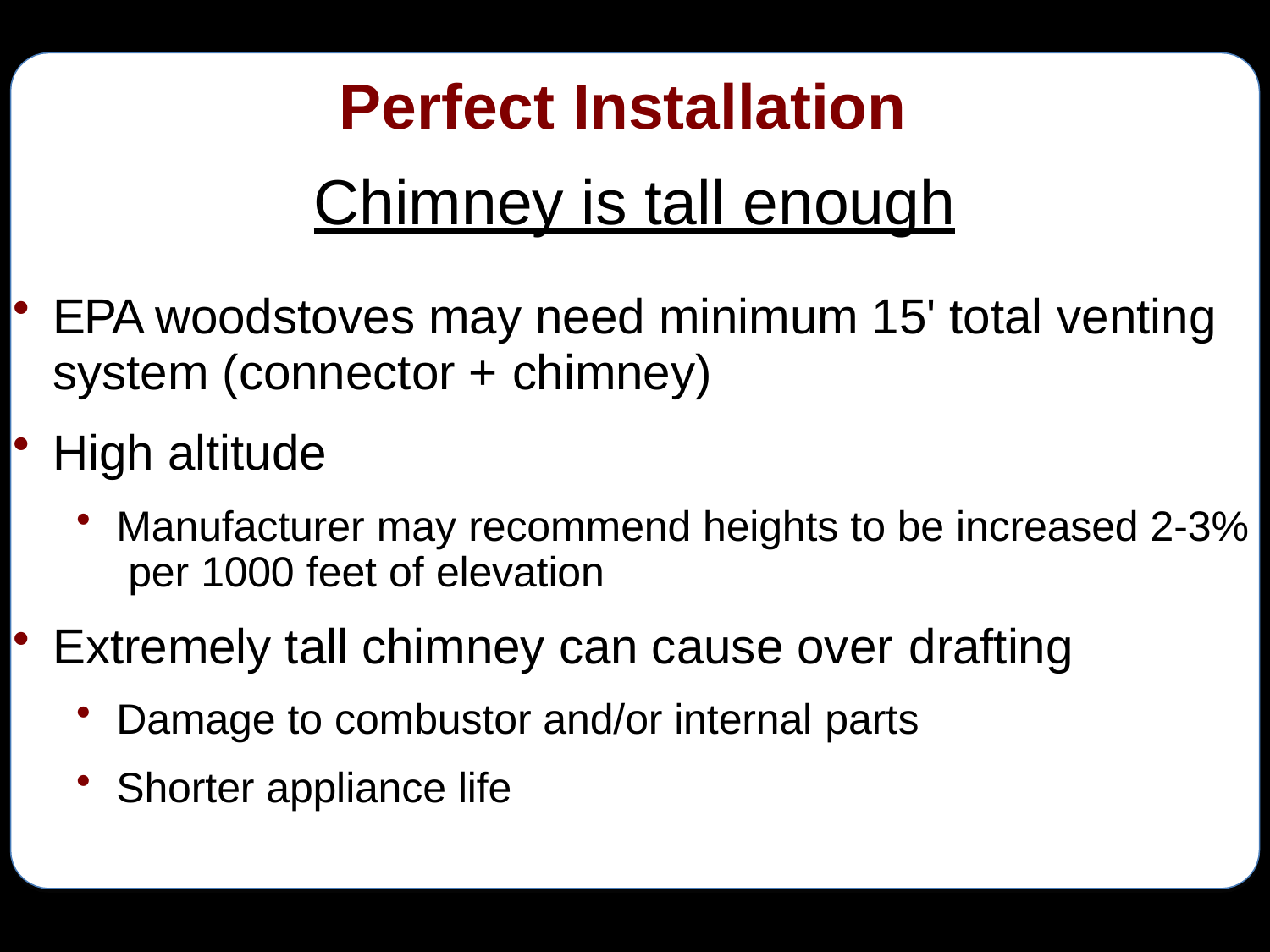

# Perfect Installation
Chimney is tall enough
EPA woodstoves may need minimum 15' total venting
system (connector + chimney)
High altitude
Manufacturer may recommend heights to be increased 2-3%  per 1000 feet of elevation
Extremely tall chimney can cause over drafting
Damage to combustor and/or internal parts
Shorter appliance life